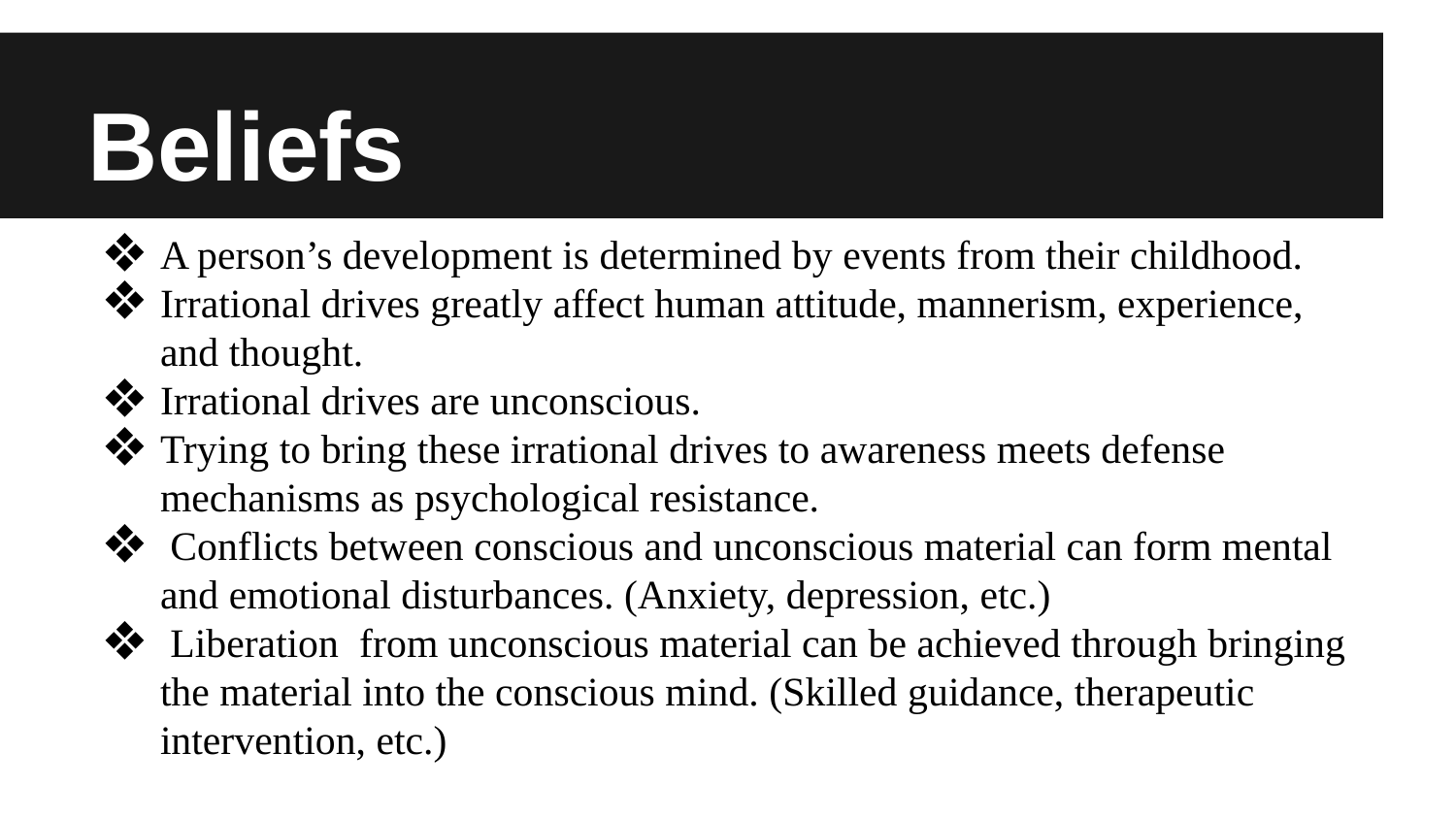

# Beliefs
A person’s development is determined by events from their childhood.
Irrational drives greatly affect human attitude, mannerism, experience, and thought.
Irrational drives are unconscious.
Trying to bring these irrational drives to awareness meets defense mechanisms as psychological resistance.
 Conflicts between conscious and unconscious material can form mental and emotional disturbances. (Anxiety, depression, etc.)
 Liberation  from unconscious material can be achieved through bringing the material into the conscious mind. (Skilled guidance, therapeutic intervention, etc.)